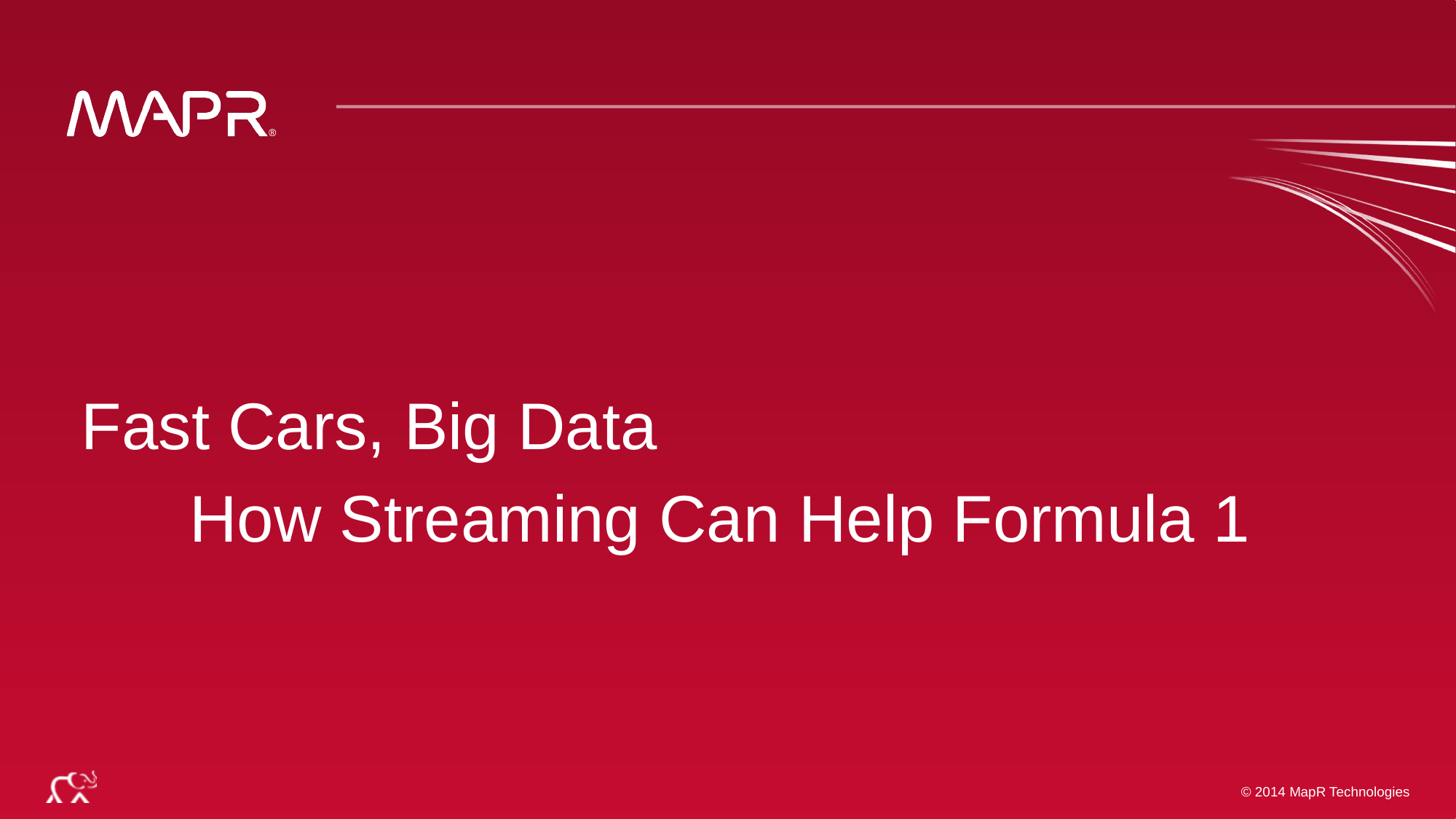

Fast Cars, Big Data
	How Streaming Can Help Formula 1